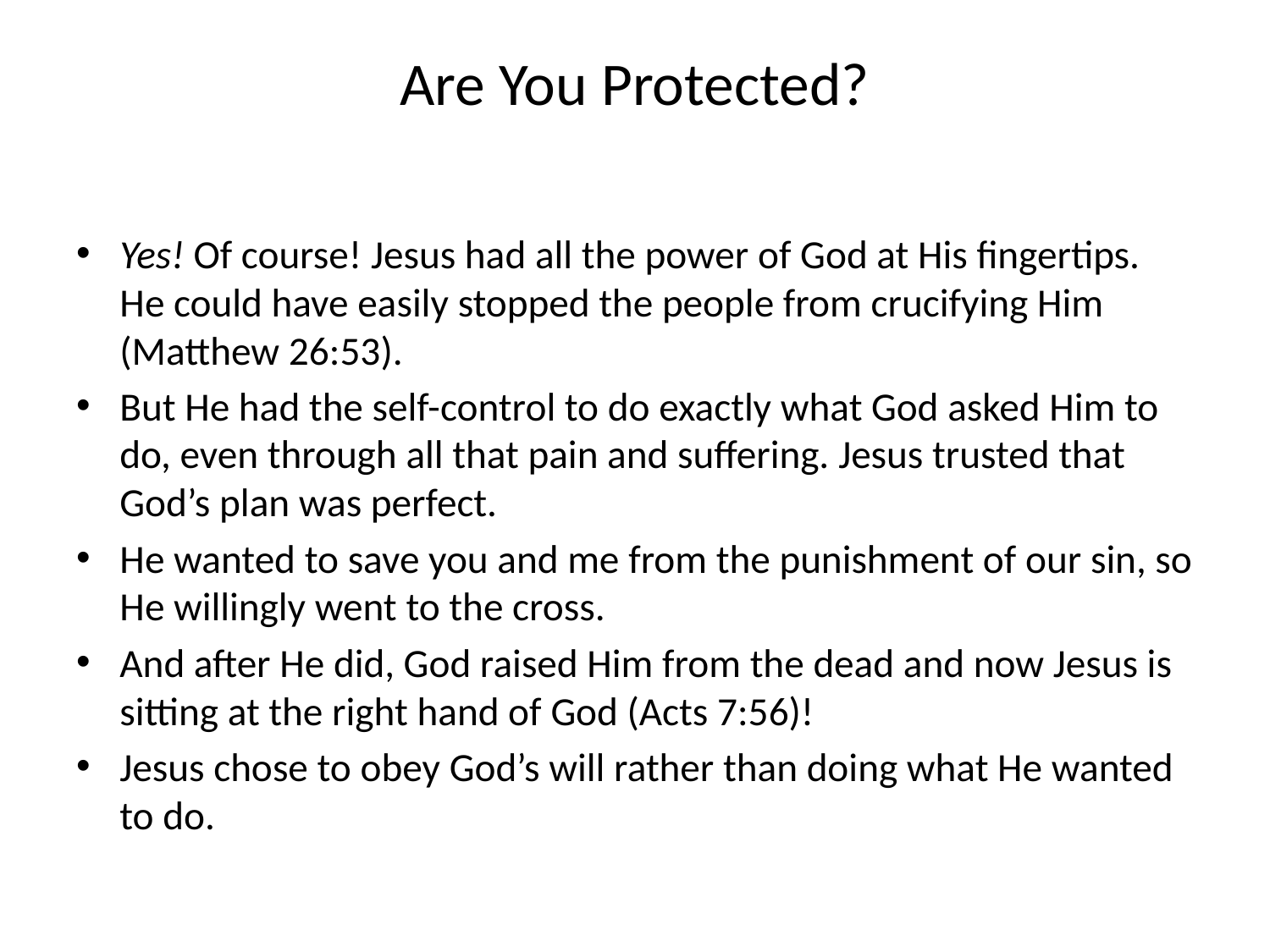

# Are You Protected?
Yes! Of course! Jesus had all the power of God at His fingertips. He could have easily stopped the people from crucifying Him (Matthew 26:53).
But He had the self-control to do exactly what God asked Him to do, even through all that pain and suffering. Jesus trusted that God’s plan was perfect.
He wanted to save you and me from the punishment of our sin, so He willingly went to the cross.
And after He did, God raised Him from the dead and now Jesus is sitting at the right hand of God (Acts 7:56)!
Jesus chose to obey God’s will rather than doing what He wanted to do.